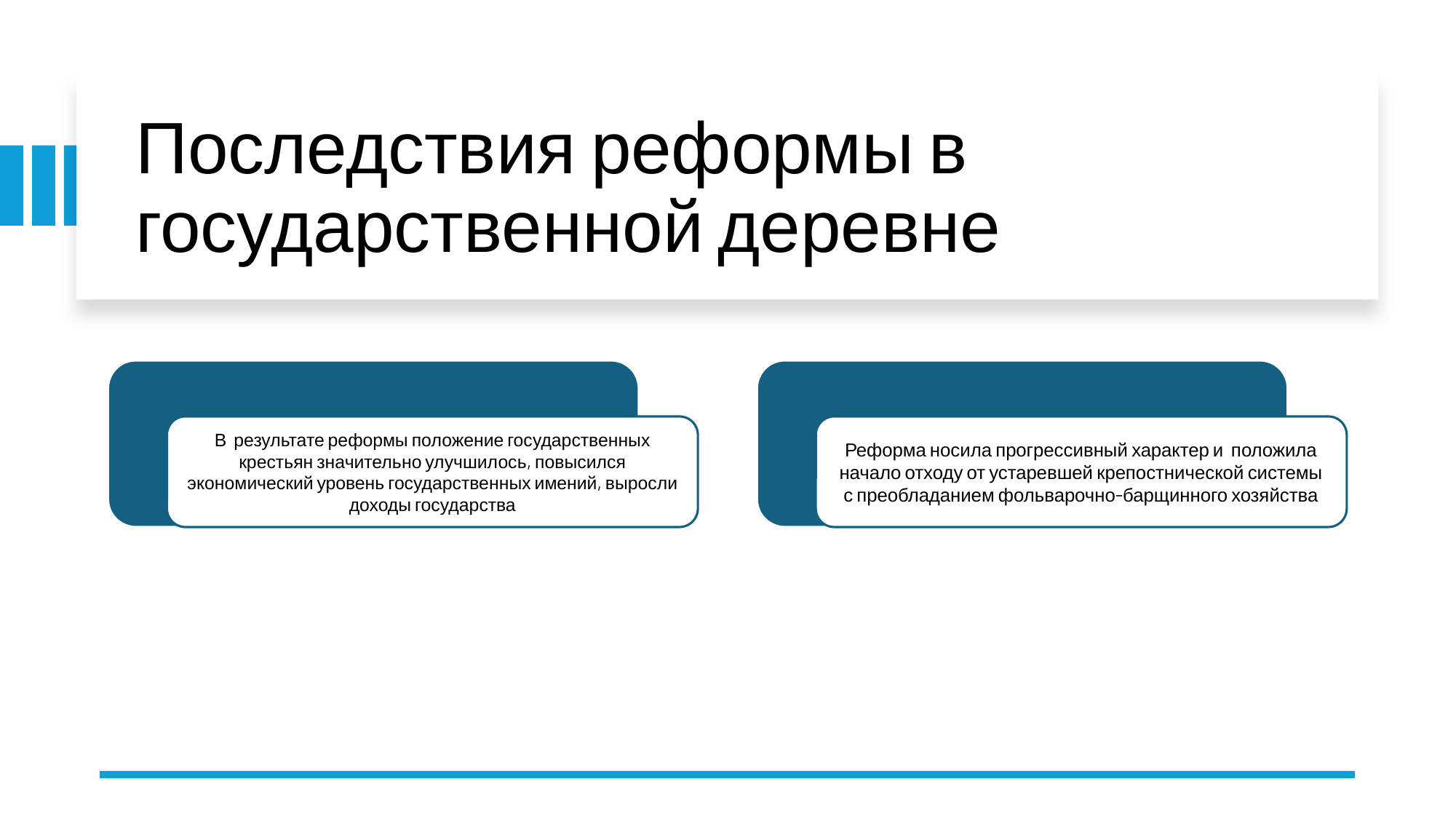

# Последствия реформы в государственной деревне

В  результате реформы положение государственных крестьян значительно улучшилось, повысился экономический уровень государственных имений, выросли доходы государства
Реформа носила прогрессивный характер и  положила начало отходу от устаревшей крепостнической системы с преобладанием фольварочно-барщинного хозяйства